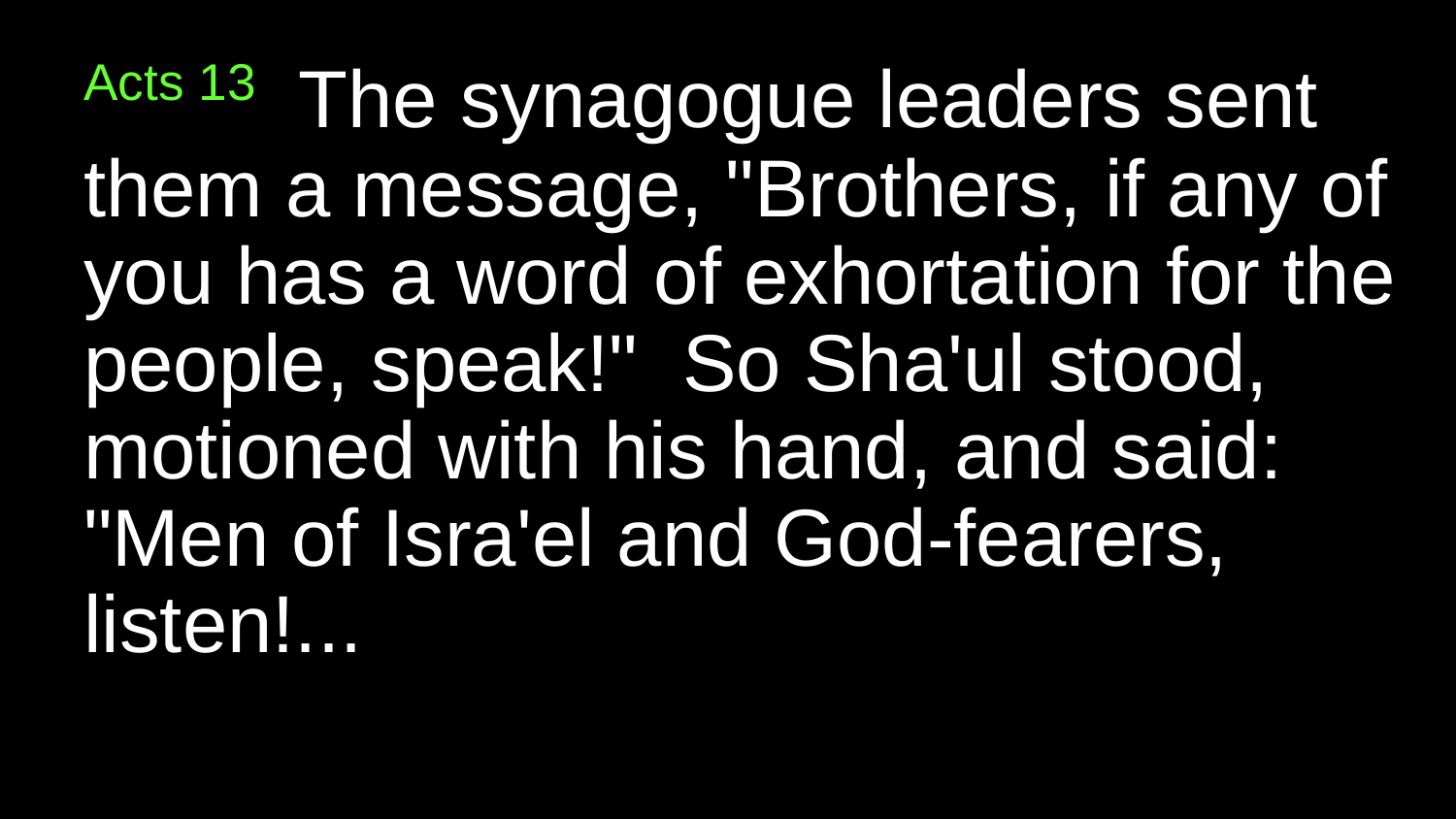

Acts 13   The synagogue leaders sent them a message, "Brothers, if any of you has a word of exhortation for the people, speak!"  So Sha'ul stood, motioned with his hand, and said: "Men of Isra'el and God-fearers, listen!...